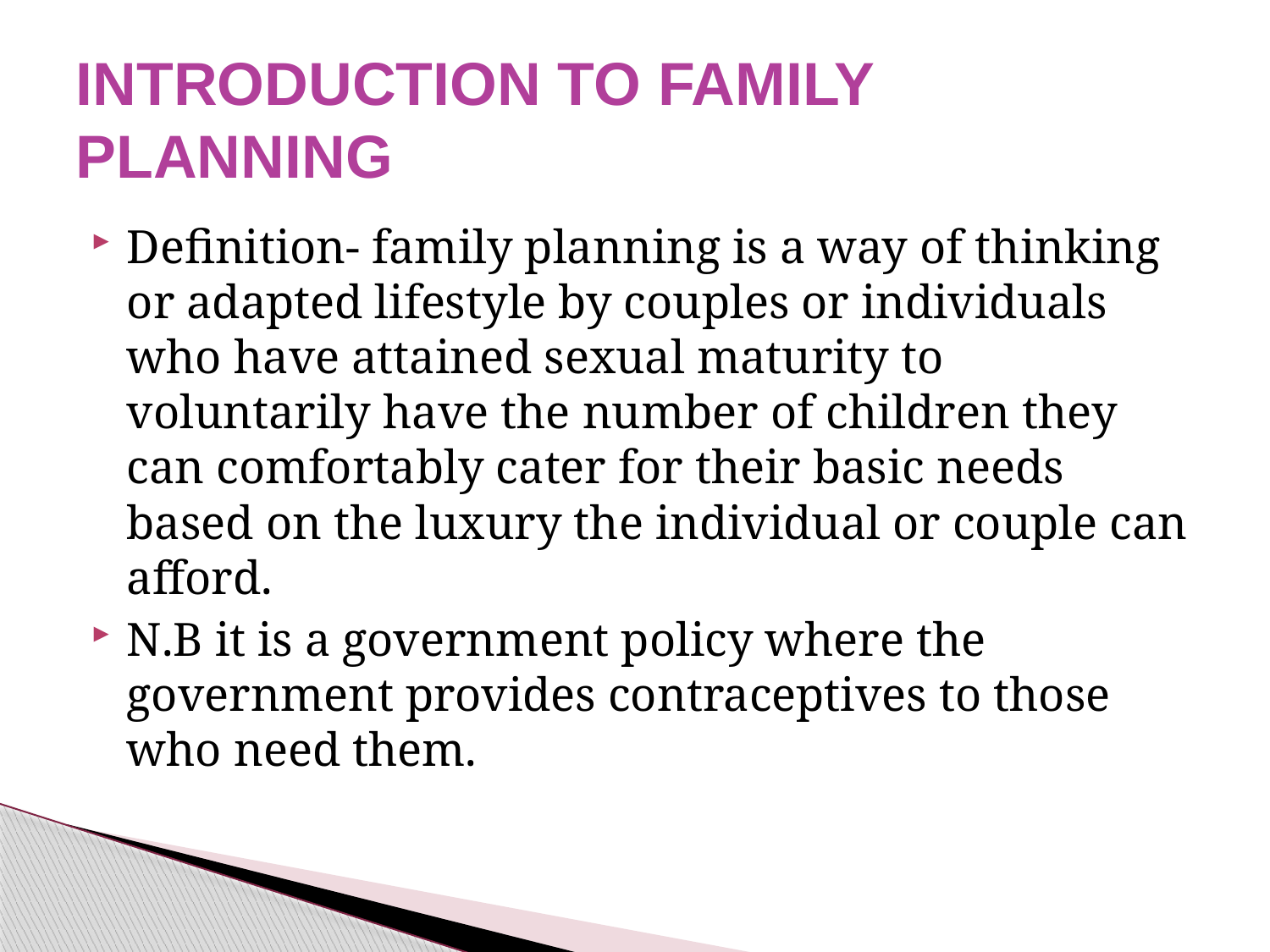

# INTRODUCTION TO FAMILY PLANNING
Definition- family planning is a way of thinking or adapted lifestyle by couples or individuals who have attained sexual maturity to voluntarily have the number of children they can comfortably cater for their basic needs based on the luxury the individual or couple can afford.
N.B it is a government policy where the government provides contraceptives to those who need them.